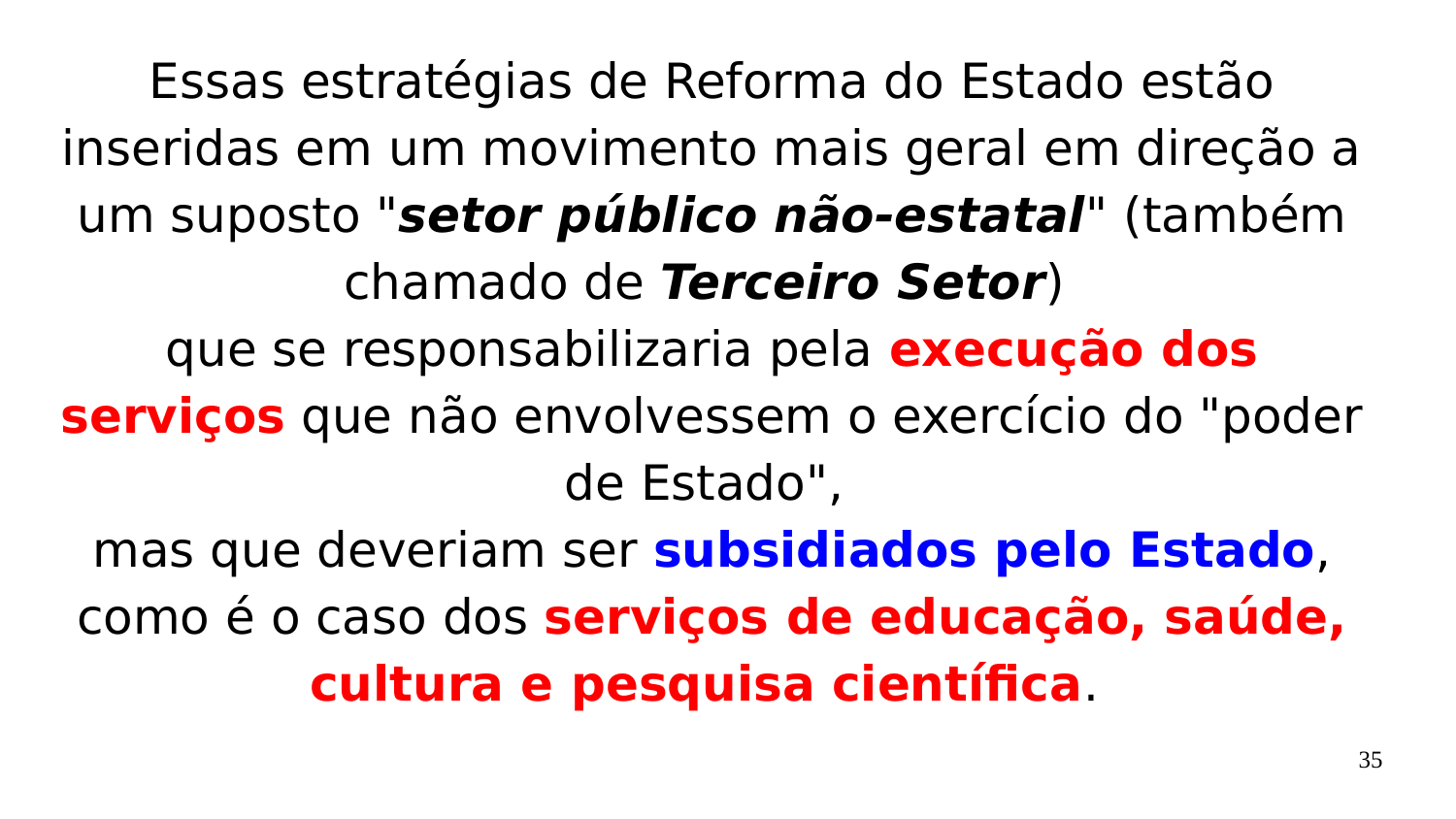

Essas estratégias de Reforma do Estado estão inseridas em um movimento mais geral em direção a um suposto "setor público não-estatal" (também chamado de Terceiro Setor)
que se responsabilizaria pela execução dos serviços que não envolvessem o exercício do "poder de Estado",
mas que deveriam ser subsidiados pelo Estado, como é o caso dos serviços de educação, saúde, cultura e pesquisa científica.
35